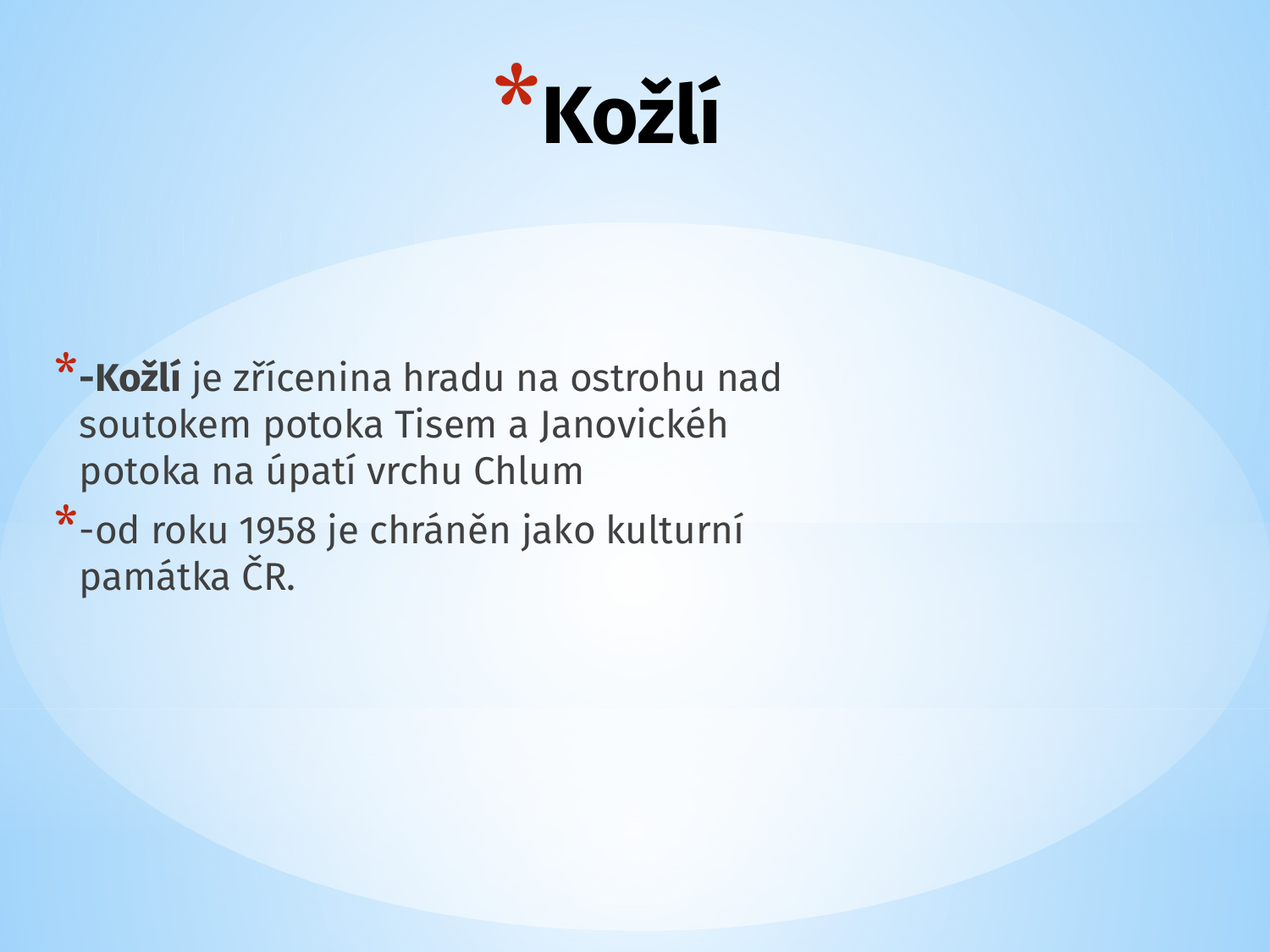

# Kožlí
-Kožlí je zřícenina hradu na ostrohu nad soutokem potoka Tisem a Janovickéh potoka na úpatí vrchu Chlum
-od roku 1958 je chráněn jako kulturní památka ČR.